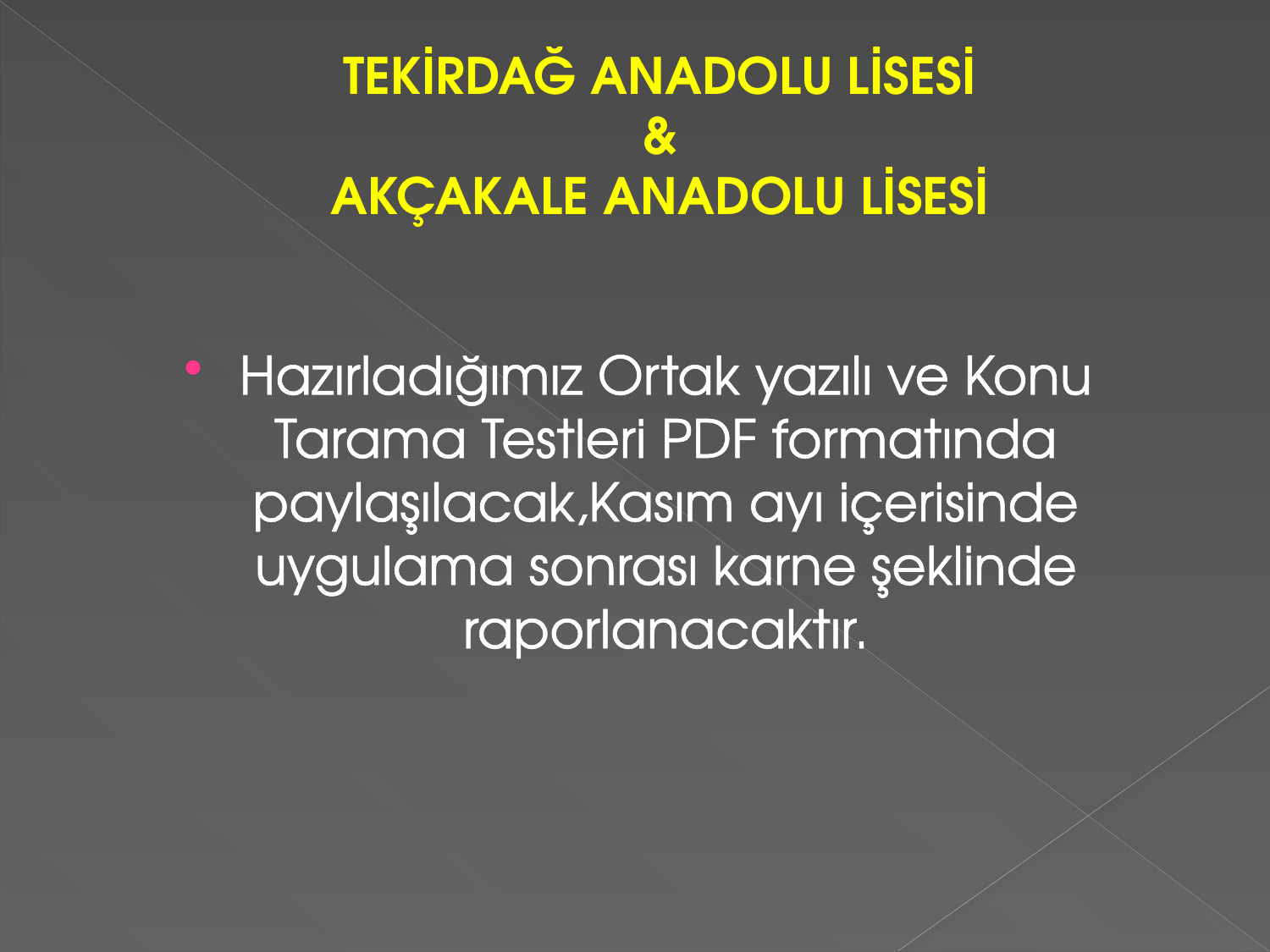

# TEKİRDAĞ ANADOLU LİSESİ & AKÇAKALE ANADOLU LİSESİ

Hazırladığımız Ortak yazılı ve Konu Tarama Testleri PDF formatında paylaşılacak,Kasım ayı içerisinde uygulama sonrası karne şeklinde raporlanacaktır.